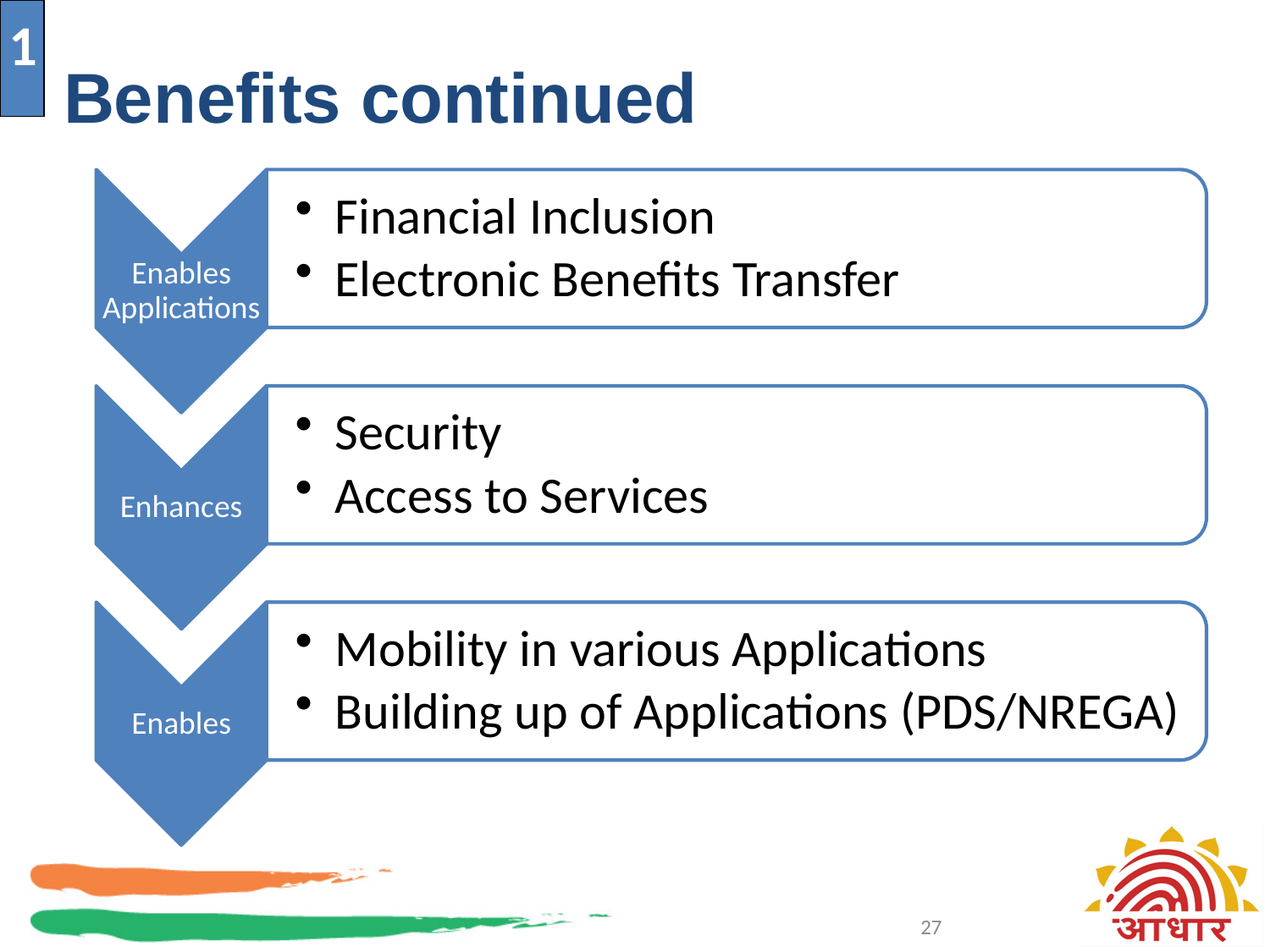

1
Benefits continued
Enables Applications
Financial Inclusion
Electronic Benefits Transfer
Enhances
Security
Access to Services
Enables
Mobility in various Applications
Building up of Applications (PDS/NREGA)
27